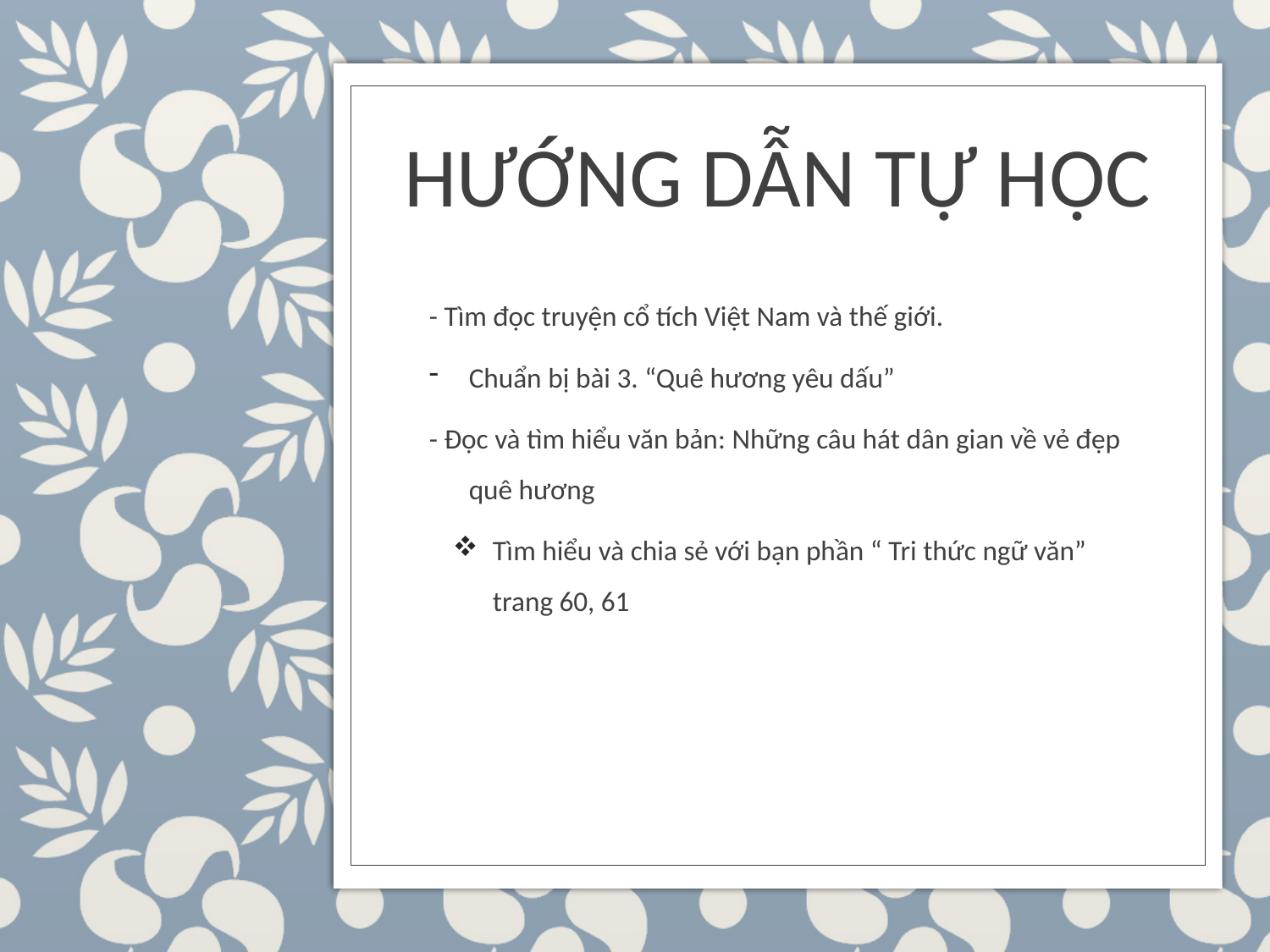

HƯỚNG DẪN TỰ HỌC

- Tìm đọc truyện cổ tích Việt Nam và thế giới.
Chuẩn bị bài 3. “Quê hương yêu dấu”
- Đọc và tìm hiểu văn bản: Những câu hát dân gian về vẻ đẹp quê hương
Tìm hiểu và chia sẻ với bạn phần “ Tri thức ngữ văn” trang 60, 61